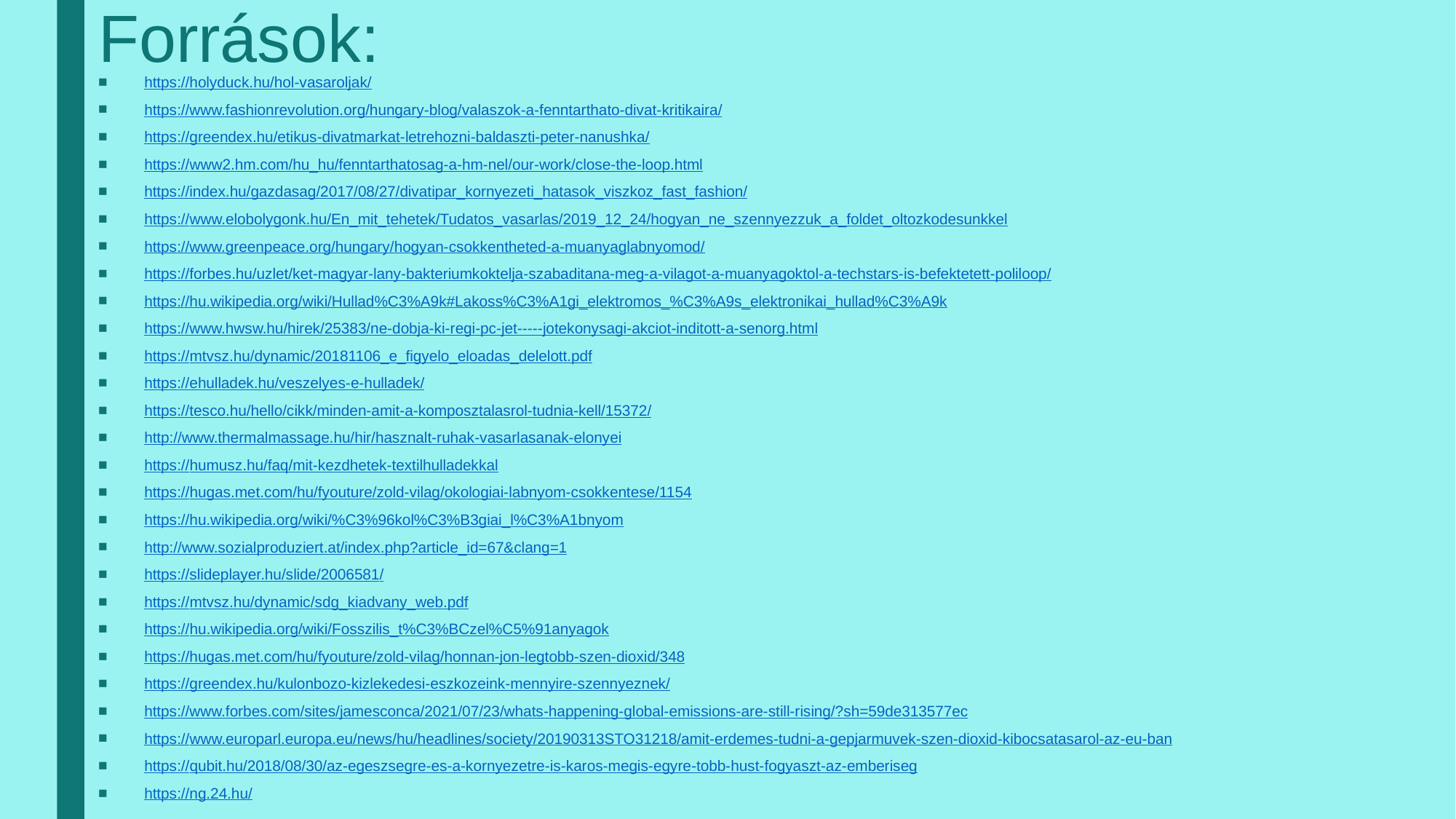

# Források:
https://holyduck.hu/hol-vasaroljak/
https://www.fashionrevolution.org/hungary-blog/valaszok-a-fenntarthato-divat-kritikaira/
https://greendex.hu/etikus-divatmarkat-letrehozni-baldaszti-peter-nanushka/
https://www2.hm.com/hu_hu/fenntarthatosag-a-hm-nel/our-work/close-the-loop.html
https://index.hu/gazdasag/2017/08/27/divatipar_kornyezeti_hatasok_viszkoz_fast_fashion/
https://www.elobolygonk.hu/En_mit_tehetek/Tudatos_vasarlas/2019_12_24/hogyan_ne_szennyezzuk_a_foldet_oltozkodesunkkel
https://www.greenpeace.org/hungary/hogyan-csokkentheted-a-muanyaglabnyomod/
https://forbes.hu/uzlet/ket-magyar-lany-bakteriumkoktelja-szabaditana-meg-a-vilagot-a-muanyagoktol-a-techstars-is-befektetett-poliloop/
https://hu.wikipedia.org/wiki/Hullad%C3%A9k#Lakoss%C3%A1gi_elektromos_%C3%A9s_elektronikai_hullad%C3%A9k
https://www.hwsw.hu/hirek/25383/ne-dobja-ki-regi-pc-jet-----jotekonysagi-akciot-inditott-a-senorg.html
https://mtvsz.hu/dynamic/20181106_e_figyelo_eloadas_delelott.pdf
https://ehulladek.hu/veszelyes-e-hulladek/
https://tesco.hu/hello/cikk/minden-amit-a-komposztalasrol-tudnia-kell/15372/
http://www.thermalmassage.hu/hir/hasznalt-ruhak-vasarlasanak-elonyei
https://humusz.hu/faq/mit-kezdhetek-textilhulladekkal
https://hugas.met.com/hu/fyouture/zold-vilag/okologiai-labnyom-csokkentese/1154
https://hu.wikipedia.org/wiki/%C3%96kol%C3%B3giai_l%C3%A1bnyom
http://www.sozialproduziert.at/index.php?article_id=67&clang=1
https://slideplayer.hu/slide/2006581/
https://mtvsz.hu/dynamic/sdg_kiadvany_web.pdf
https://hu.wikipedia.org/wiki/Fosszilis_t%C3%BCzel%C5%91anyagok
https://hugas.met.com/hu/fyouture/zold-vilag/honnan-jon-legtobb-szen-dioxid/348
https://greendex.hu/kulonbozo-kizlekedesi-eszkozeink-mennyire-szennyeznek/
https://www.forbes.com/sites/jamesconca/2021/07/23/whats-happening-global-emissions-are-still-rising/?sh=59de313577ec
https://www.europarl.europa.eu/news/hu/headlines/society/20190313STO31218/amit-erdemes-tudni-a-gepjarmuvek-szen-dioxid-kibocsatasarol-az-eu-ban
https://qubit.hu/2018/08/30/az-egeszsegre-es-a-kornyezetre-is-karos-megis-egyre-tobb-hust-fogyaszt-az-emberiseg
https://ng.24.hu/